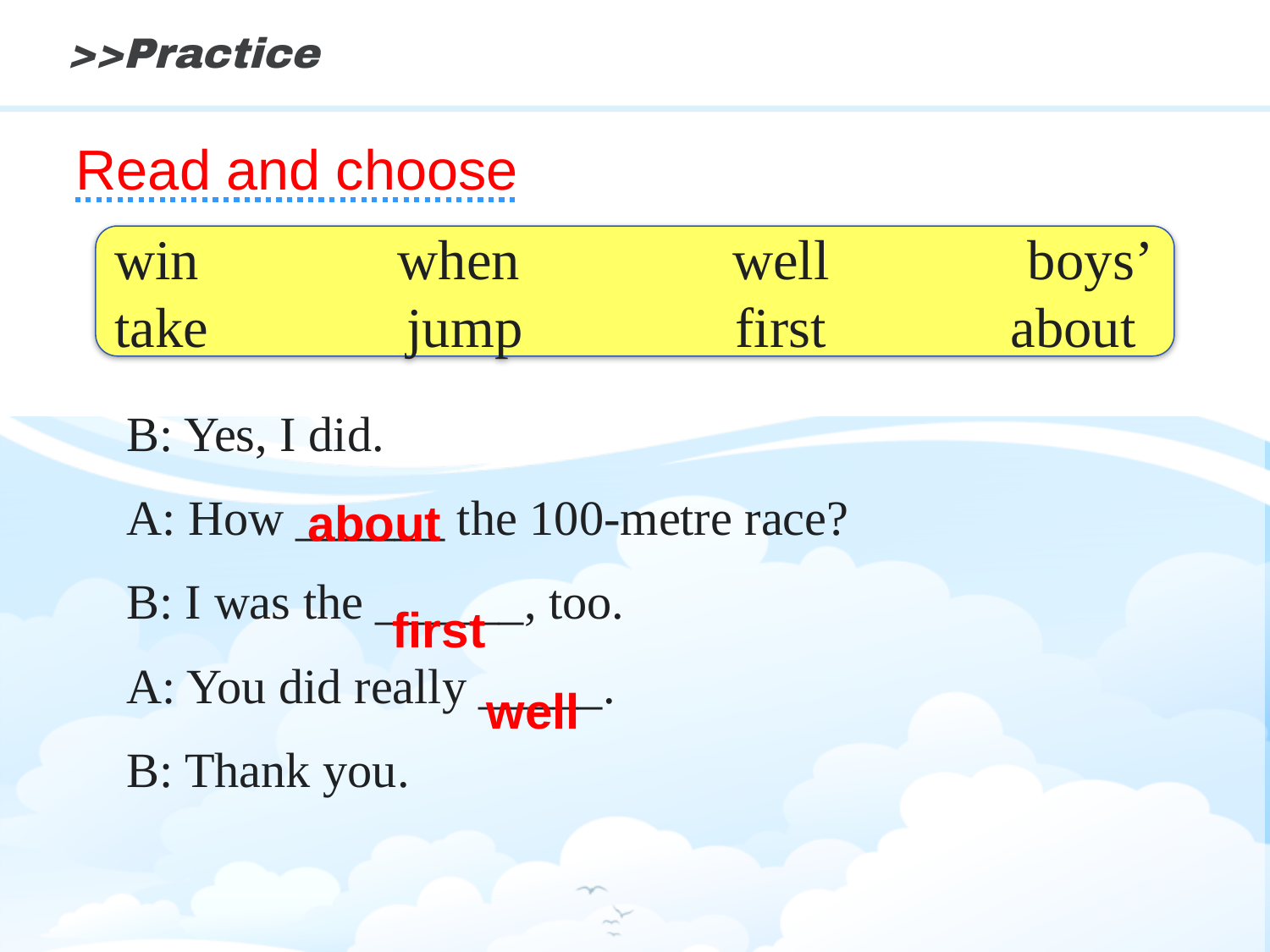

>>Practice
Read and choose
win              when               well              boys’
take              jump               first             about
B: Yes, I did.
A: How ______ the 100-metre race?
B: I was the ______, too.
A: You did really _____.
B: Thank you.

about
first
well